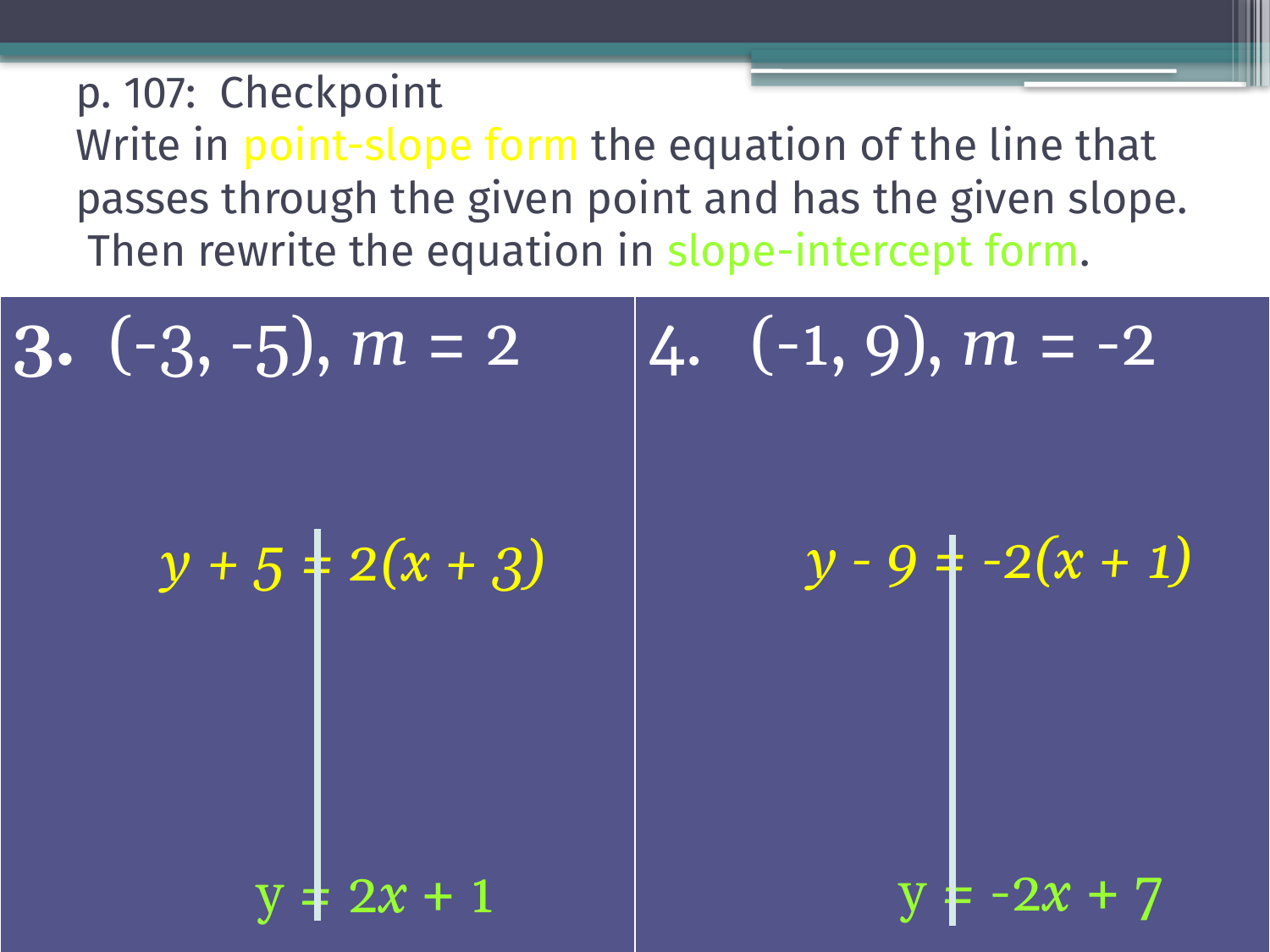

# p. 107:  Checkpoint Write in point-slope form the equation of the line that passes through the given point and has the given slope.  Then rewrite the equation in slope-intercept form.
| 3. (-3, -5), m = 2 | (-1, 9), m = -2 |
| --- | --- |
y - 9 = -2(x + 1)
y + 5 = 2(x + 3)
y = -2x + 7
y = 2x + 1